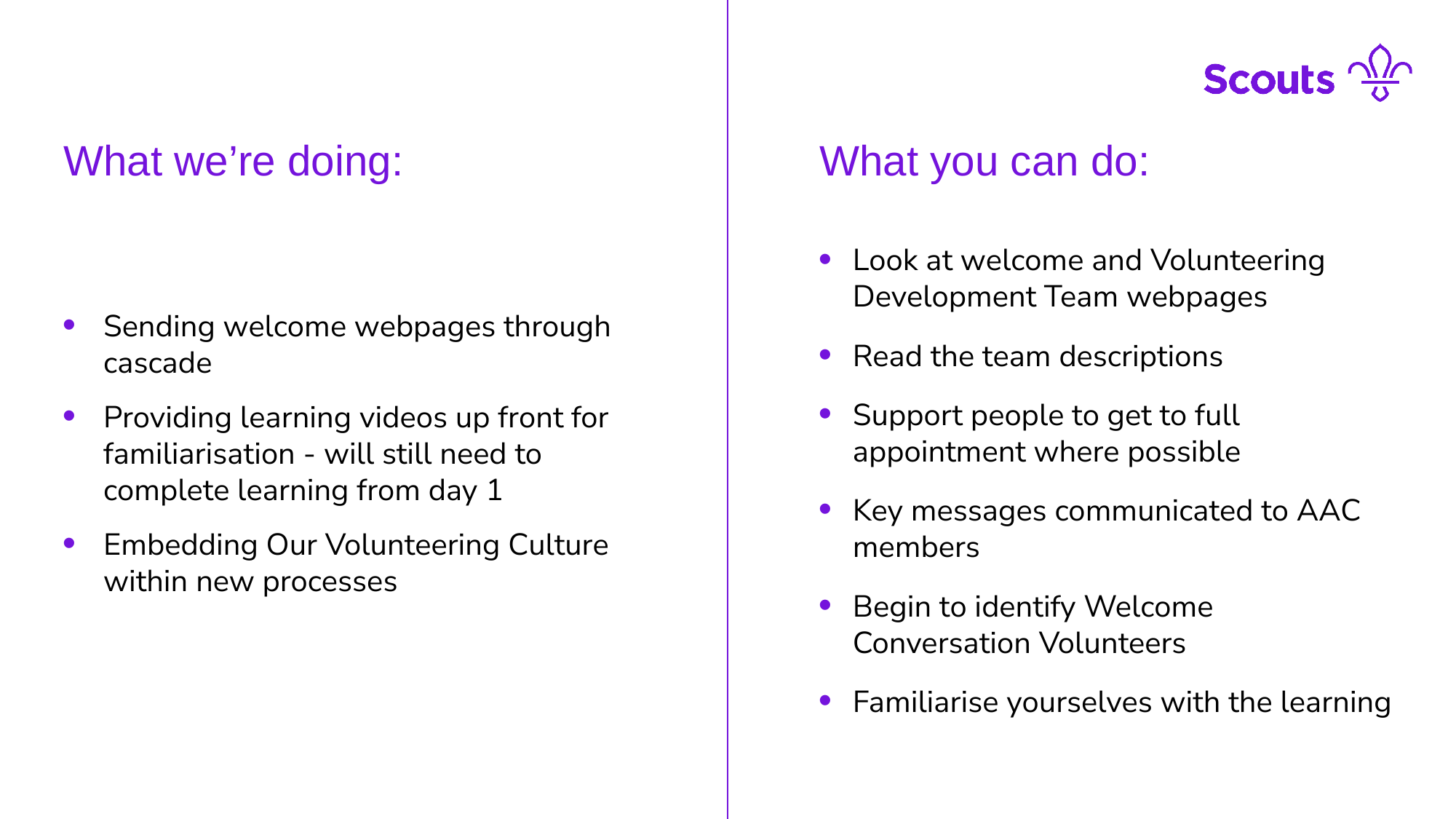

What we’re doing:
What you can do:
Sending welcome webpages through cascade
Providing learning videos up front for familiarisation - will still need to complete learning from day 1
Embedding Our Volunteering Culture within new processes

Look at welcome and Volunteering Development Team webpages
Read the team descriptions
Support people to get to full appointment where possible
Key messages communicated to AAC members
Begin to identify Welcome Conversation Volunteers
Familiarise yourselves with the learning